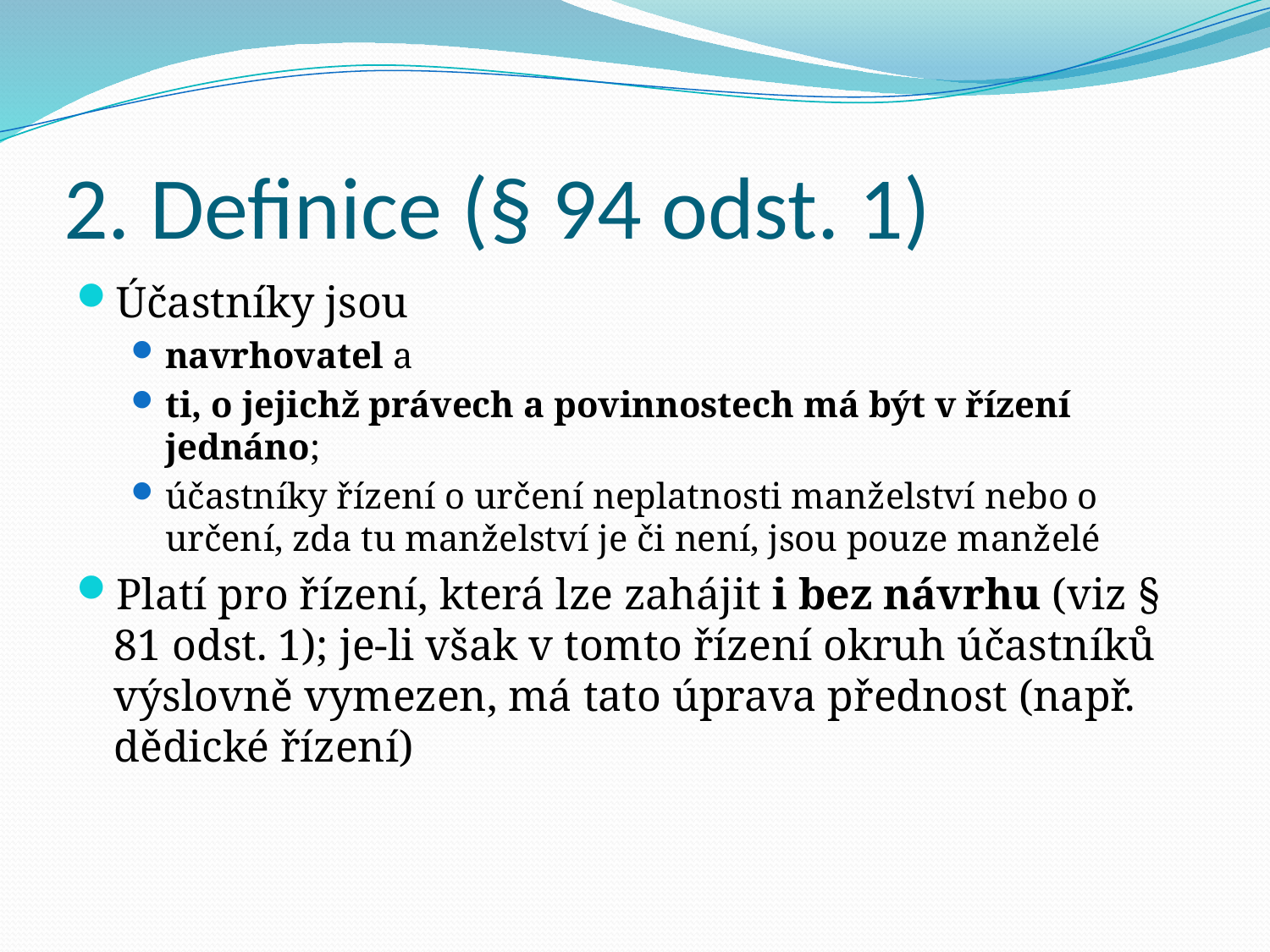

# 2. Definice (§ 94 odst. 1)
Účastníky jsou
navrhovatel a
ti, o jejichž právech a povinnostech má být v řízení jednáno;
účastníky řízení o určení neplatnosti manželství nebo o určení, zda tu manželství je či není, jsou pouze manželé
Platí pro řízení, která lze zahájit i bez návrhu (viz § 81 odst. 1); je-li však v tomto řízení okruh účastníků výslovně vymezen, má tato úprava přednost (např. dědické řízení)